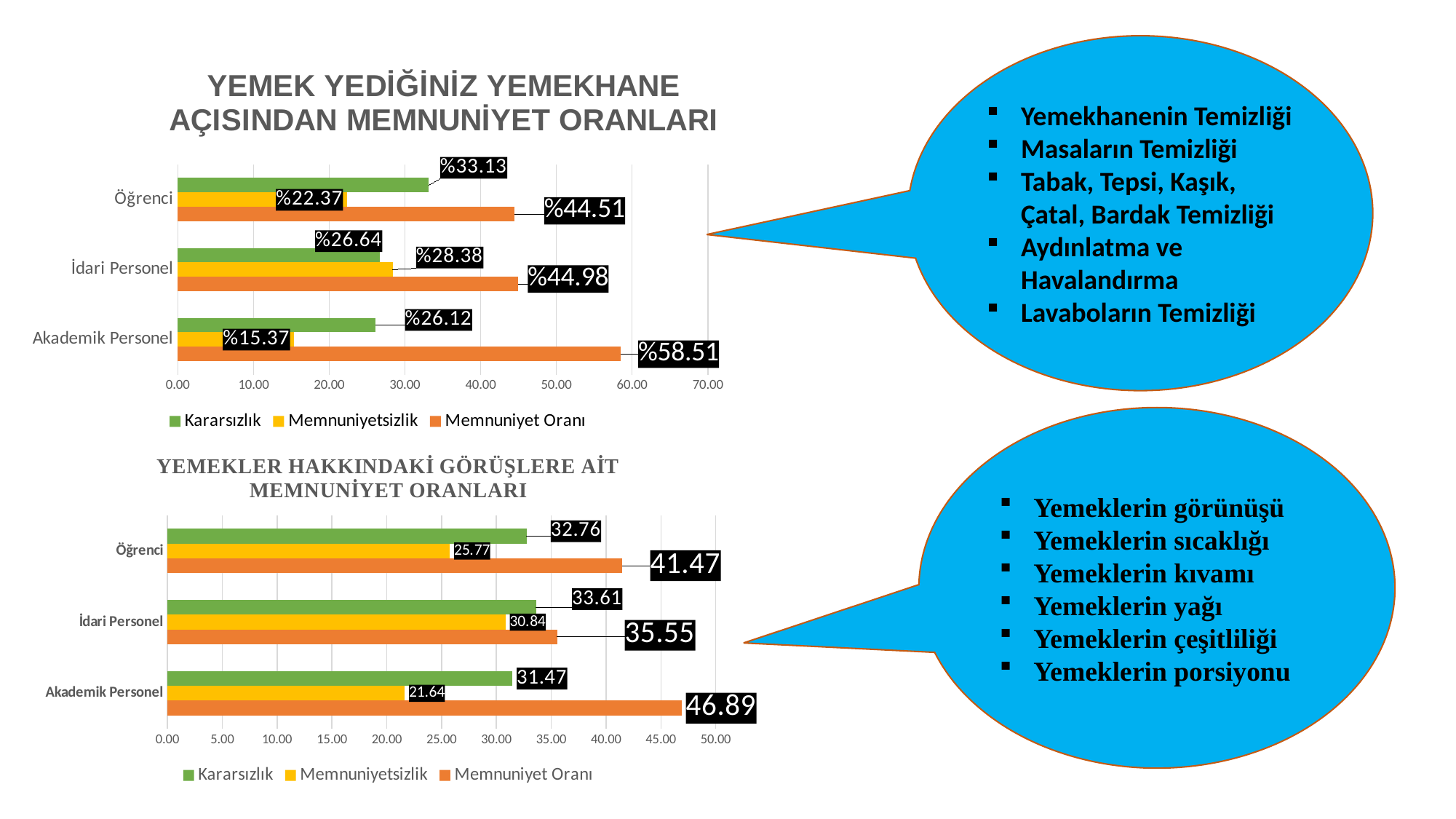

Yemekhanenin Temizliği
Masaların Temizliği
Tabak, Tepsi, Kaşık, Çatal, Bardak Temizliği
Aydınlatma ve Havalandırma
Lavaboların Temizliği

### Chart: YEMEK YEDİĞİNİZ YEMEKHANE AÇISINDAN MEMNUNİYET ORANLARI

| Category | Memnuniyet Oranı | Memnuniyetsizlik | Kararsızlık |
|---|---|---|---|
| Akademik Personel | 58.507462686567166 | 15.373134328358208 | 26.119402985074625 |
| İdari Personel | 44.97925311203319 | 28.38174273858921 | 26.639004149377595 |
| Öğrenci | 44.50506625097428 | 22.369446609508962 | 33.12548713951676 |
Yemeklerin görünüşü
Yemeklerin sıcaklığı
Yemeklerin kıvamı
Yemeklerin yağı
Yemeklerin çeşitliliği
Yemeklerin porsiyonu

### Chart: YEMEKLER HAKKINDAKİ GÖRÜŞLERE AİT MEMNUNİYET ORANLARI

| Category | Memnuniyet Oranı | Memnuniyetsizlik | Kararsızlık |
|---|---|---|---|
| Akademik Personel | 46.89054726368159 | 21.64179104477612 | 31.46766169154229 |
| İdari Personel | 35.55093555093555 | 30.83853083853084 | 33.61053361053361 |
| Öğrenci | 41.47330845367516 | 25.76667207528801 | 32.760019471036834 |